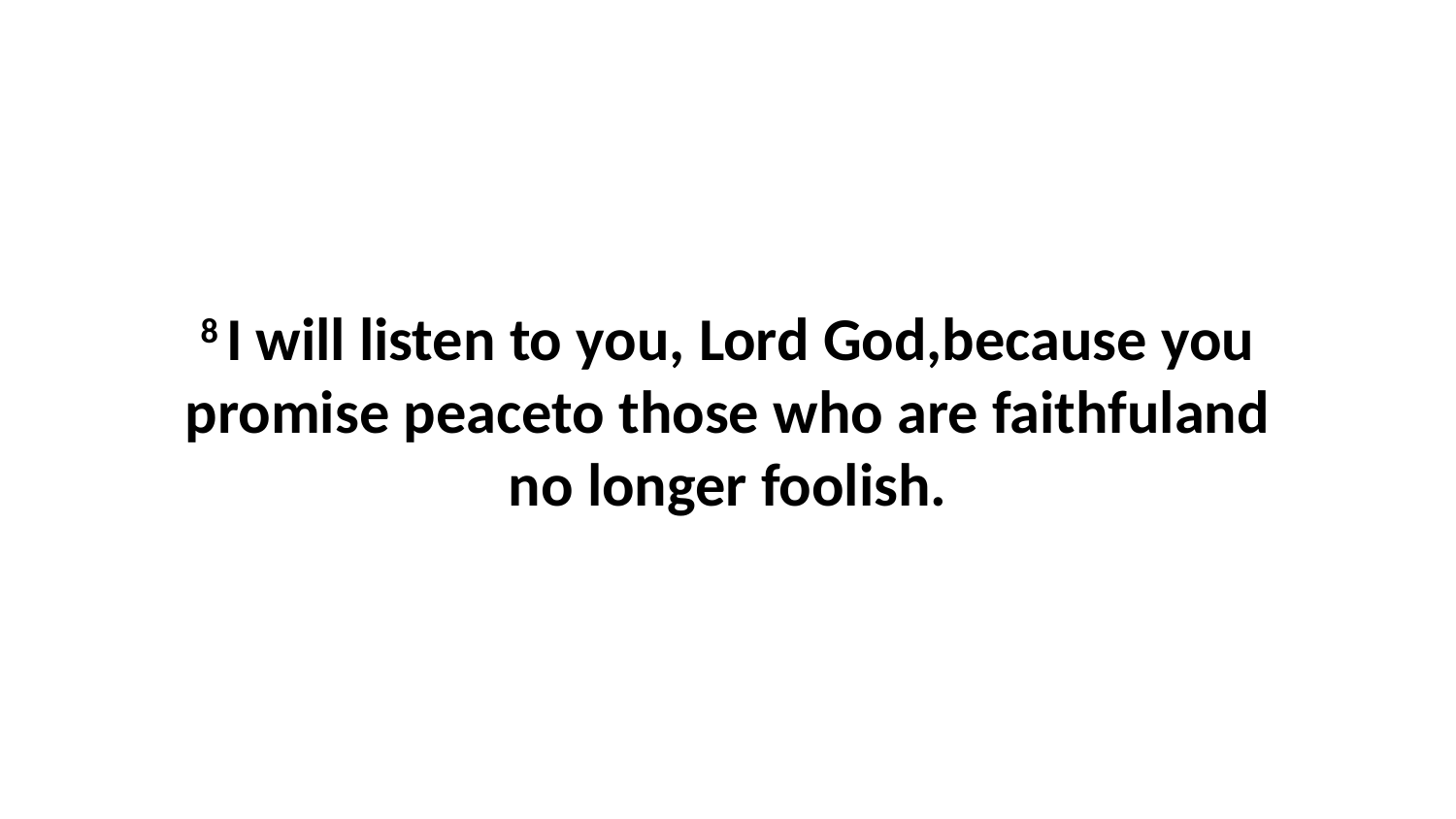

8 I will listen to you, Lord God,because you promise peaceto those who are faithfuland no longer foolish.